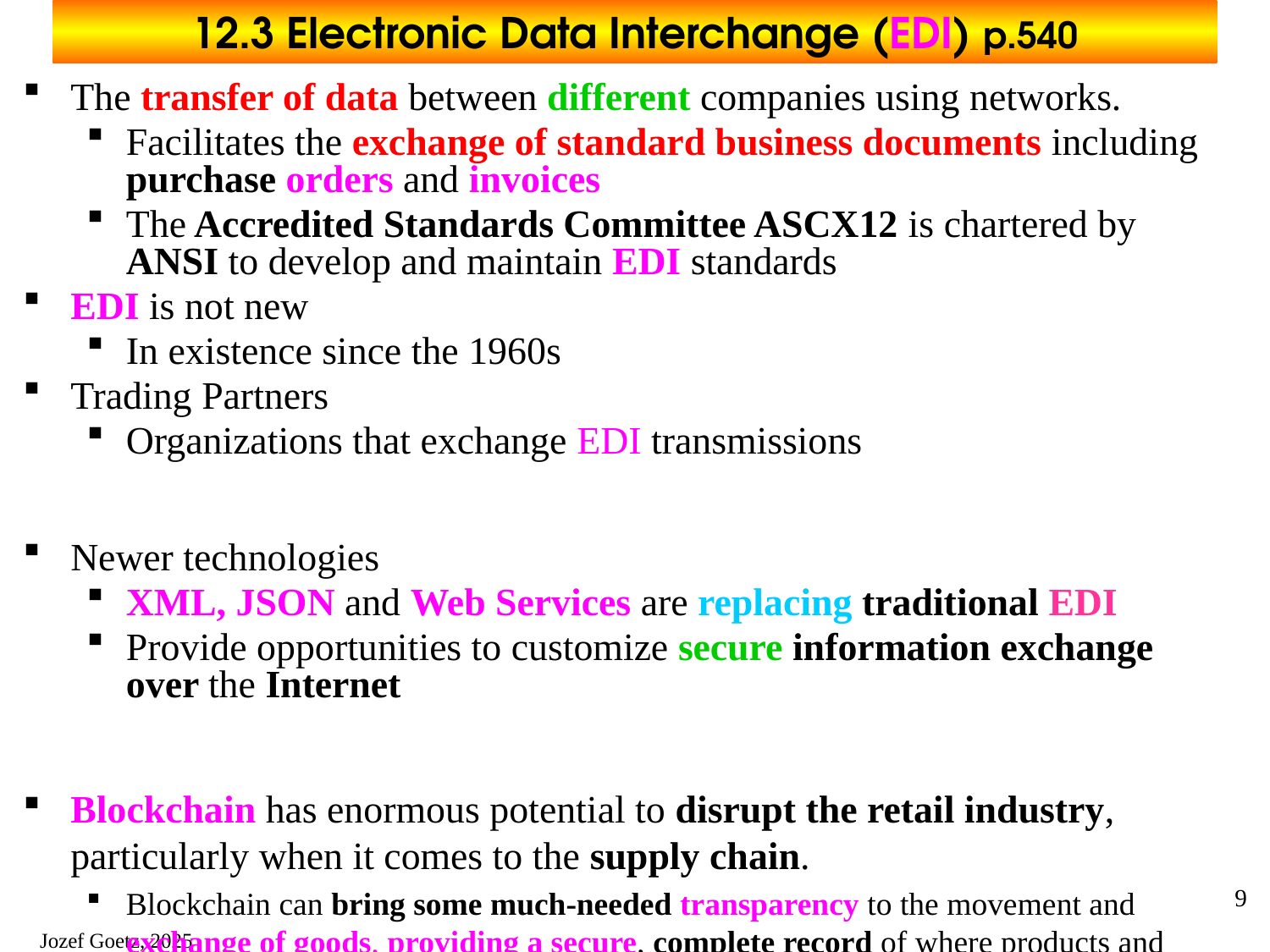

# 12.3 Electronic Data Interchange (EDI) p.540
The transfer of data between different companies using networks.
Facilitates the exchange of standard business documents including purchase orders and invoices
The Accredited Standards Committee ASCX12 is chartered by ANSI to develop and maintain EDI standards
EDI is not new
In existence since the 1960s
Trading Partners
Organizations that exchange EDI transmissions

Newer technologies
XML, JSON and Web Services are replacing traditional EDI
Provide opportunities to customize secure information exchange over the Internet

Blockchain has enormous potential to disrupt the retail industry, particularly when it comes to the supply chain.
Blockchain can bring some much-needed transparency to the movement and exchange of goods, providing a secure, complete record of where products and materials have come from.

9